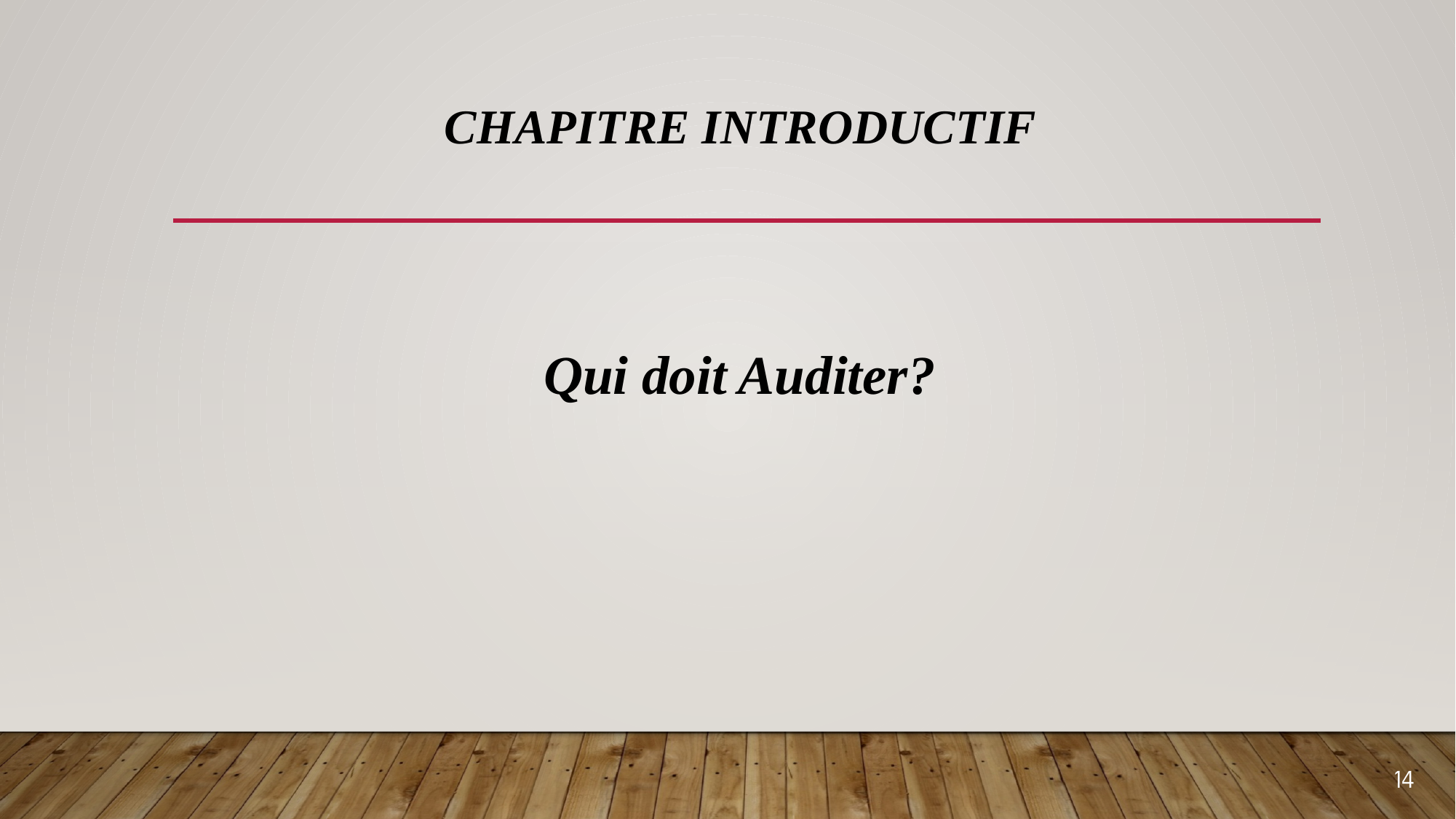

# Chapitre introductif

Qui doit Auditer?
14